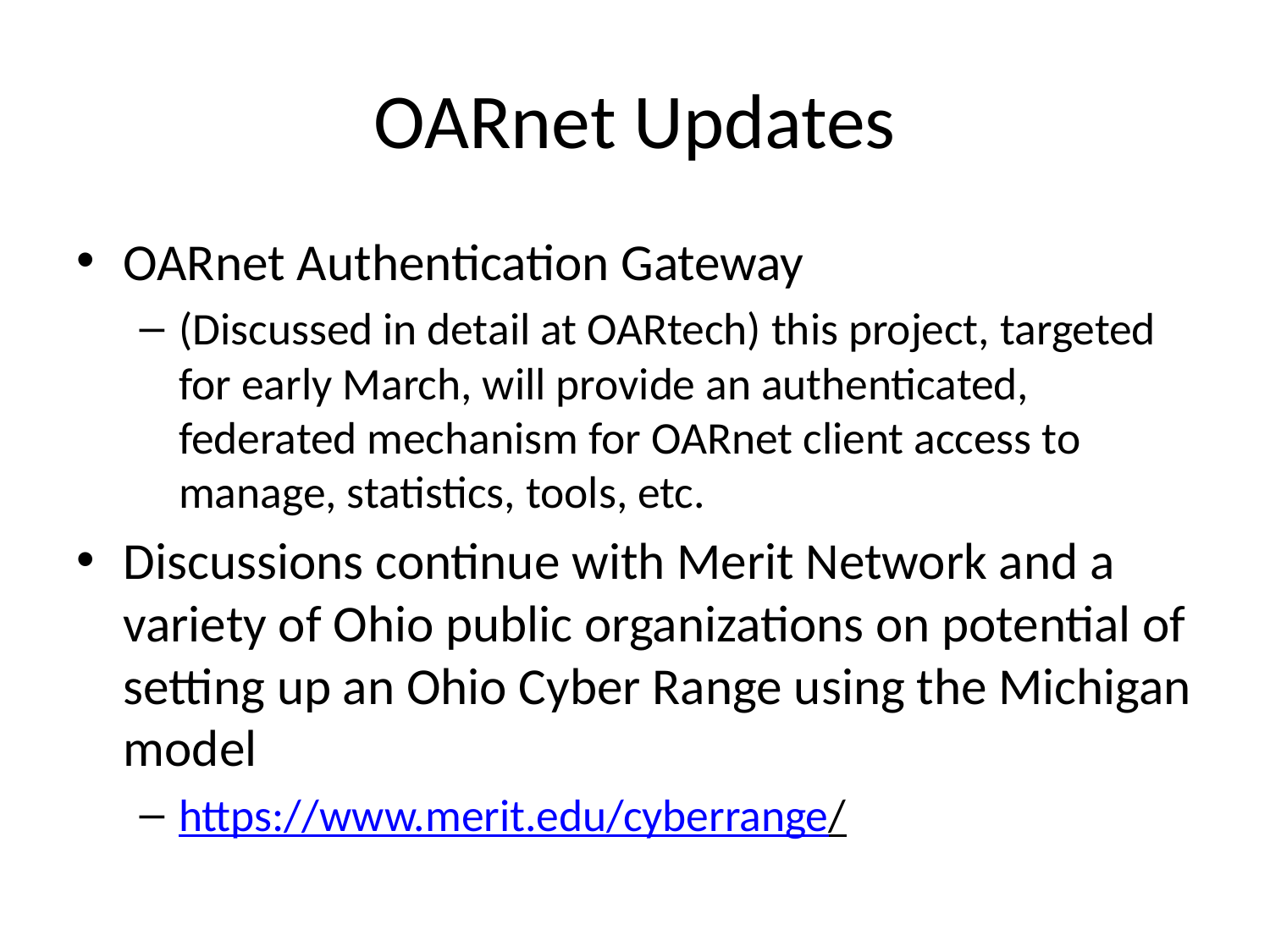

# OARnet Updates
OARnet Authentication Gateway
(Discussed in detail at OARtech) this project, targeted for early March, will provide an authenticated, federated mechanism for OARnet client access to manage, statistics, tools, etc.
Discussions continue with Merit Network and a variety of Ohio public organizations on potential of setting up an Ohio Cyber Range using the Michigan model
https://www.merit.edu/cyberrange/